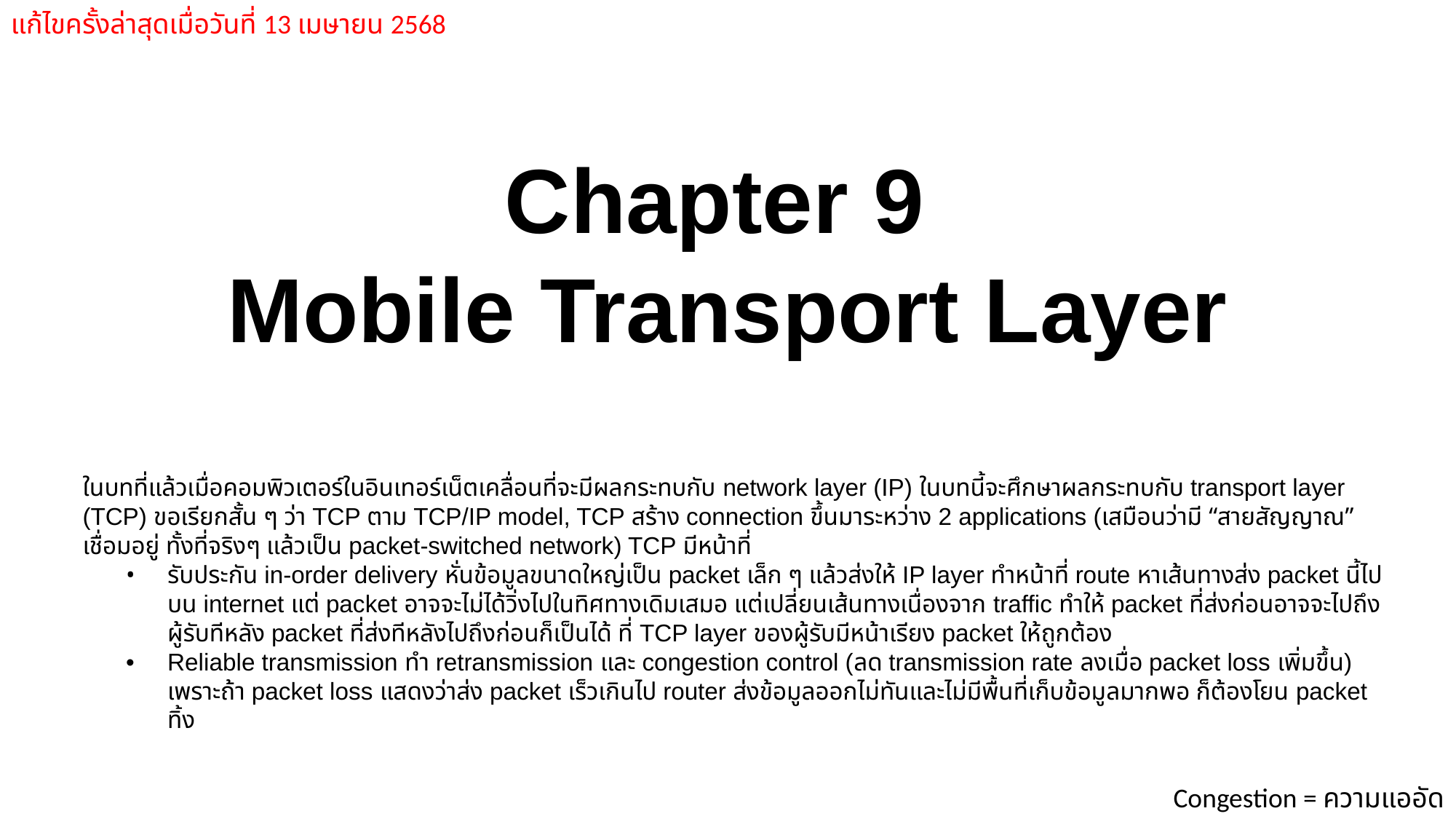

แก้ไขครั้งล่าสุดเมื่อวันที่ 13 เมษายน 2568
Chapter 9
Mobile Transport Layer
ในบทที่แล้วเมื่อคอมพิวเตอร์ในอินเทอร์เน็ตเคลื่อนที่จะมีผลกระทบกับ network layer (IP) ในบทนี้จะศึกษาผลกระทบกับ transport layer (TCP) ขอเรียกสั้น ๆ ว่า TCP ตาม TCP/IP model, TCP สร้าง connection ขึ้นมาระหว่าง 2 applications (เสมือนว่ามี “สายสัญญาณ” เชื่อมอยู่ ทั้งที่จริงๆ แล้วเป็น packet-switched network) TCP มีหน้าที่
•	รับประกัน in-order delivery หั่นข้อมูลขนาดใหญ่เป็น packet เล็ก ๆ แล้วส่งให้ IP layer ทำหน้าที่ route หาเส้นทางส่ง packet นี้ไปบน internet แต่ packet อาจจะไม่ได้วิ่งไปในทิศทางเดิมเสมอ แต่เปลี่ยนเส้นทางเนื่องจาก traffic ทำให้ packet ที่ส่งก่อนอาจจะไปถึงผู้รับทีหลัง packet ที่ส่งทีหลังไปถึงก่อนก็เป็นได้ ที่ TCP layer ของผู้รับมีหน้าเรียง packet ให้ถูกต้อง
•	Reliable transmission ทำ retransmission และ congestion control (ลด transmission rate ลงเมื่อ packet loss เพิ่มขึ้น) เพราะถ้า packet loss แสดงว่าส่ง packet เร็วเกินไป router ส่งข้อมูลออกไม่ทันและไม่มีพื้นที่เก็บข้อมูลมากพอ ก็ต้องโยน packet ทิ้ง
Congestion = ความแออัด